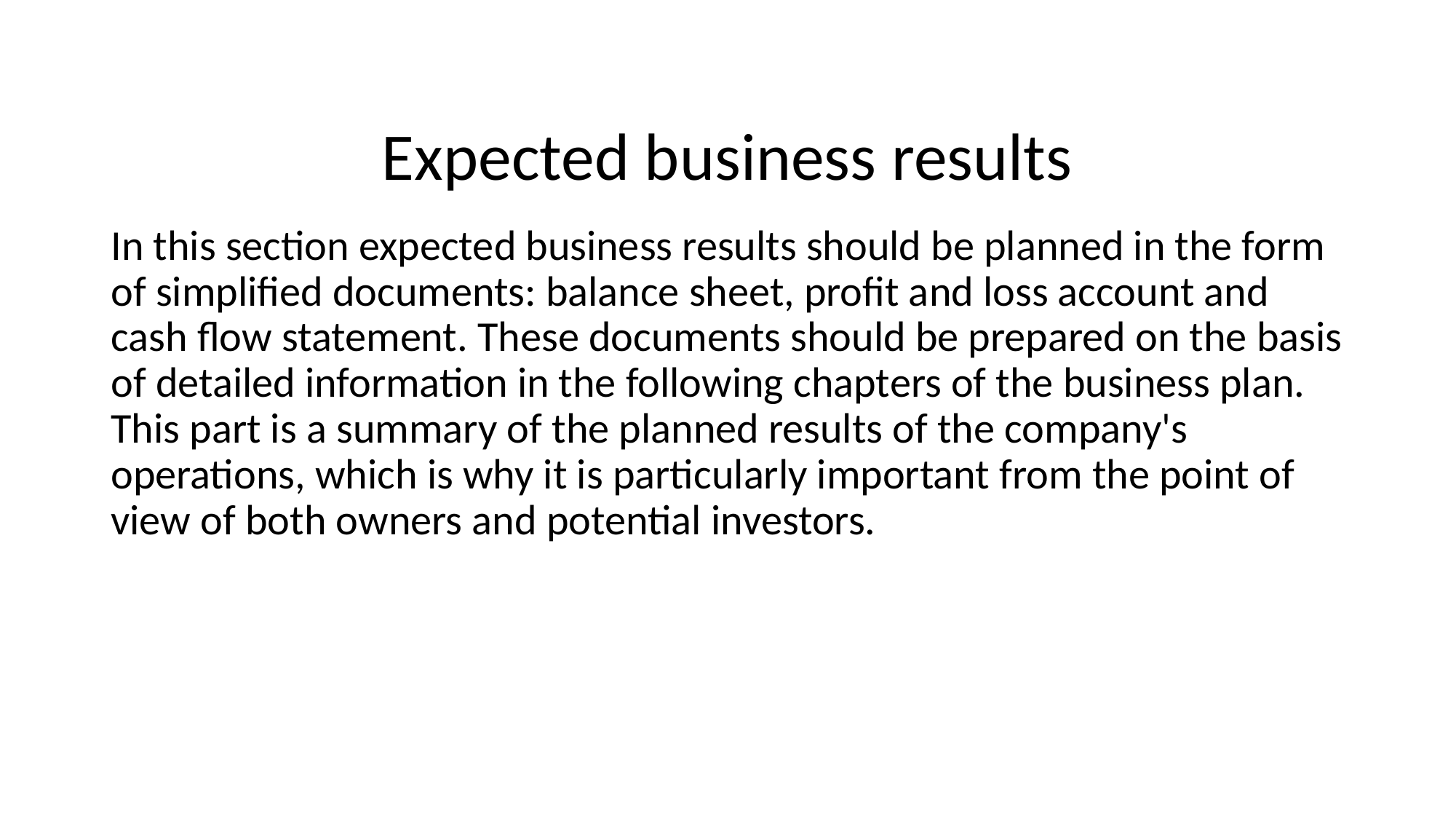

# Expected business results
In this section expected business results should be planned in the form of simplified documents: balance sheet, profit and loss account and cash flow statement. These documents should be prepared on the basis of detailed information in the following chapters of the business plan. This part is a summary of the planned results of the company's operations, which is why it is particularly important from the point of view of both owners and potential investors.